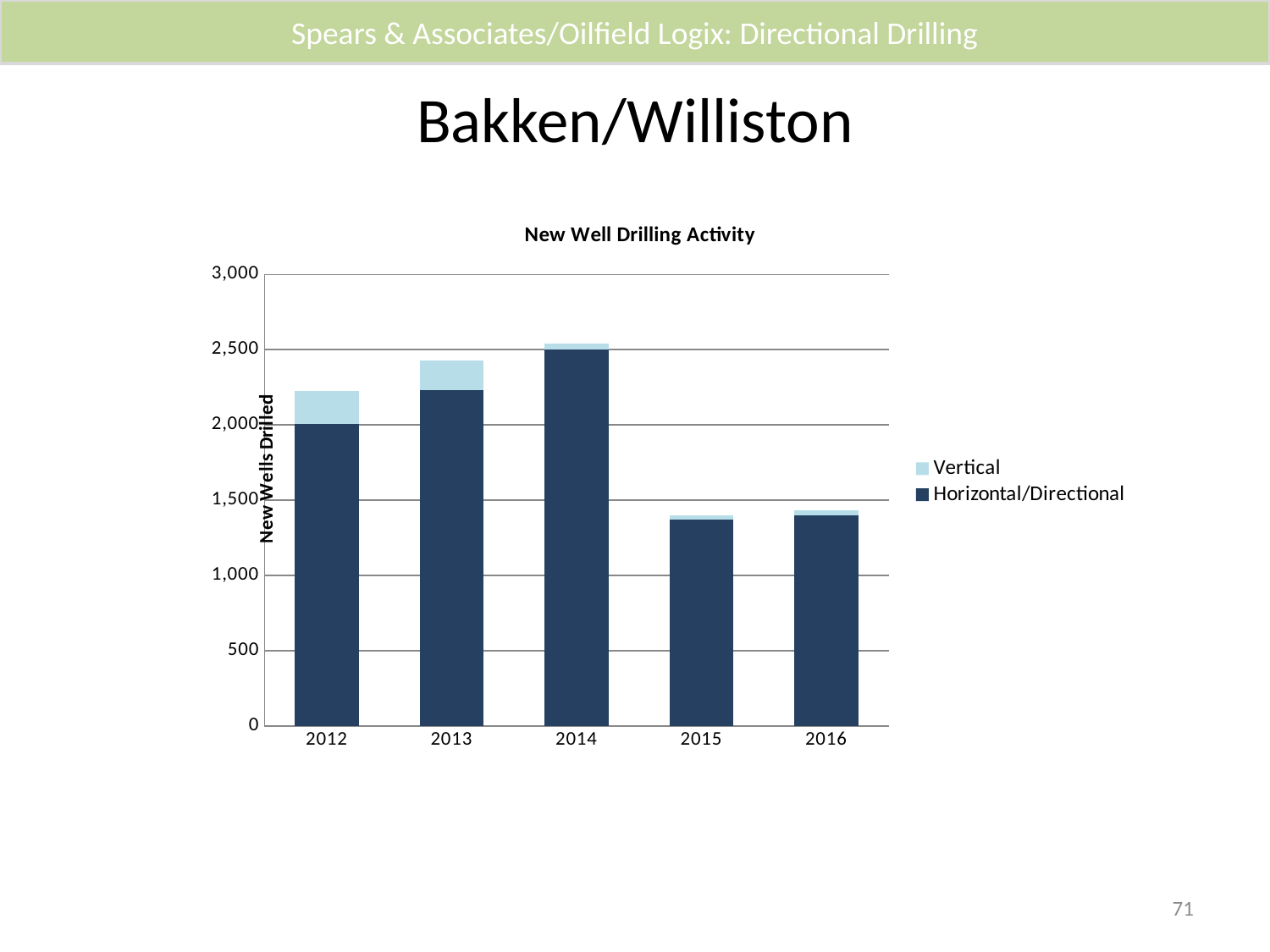

Spears & Associates/Oilfield Logix: Directional Drilling
# Bakken/Williston

### Chart: New Well Drilling Activity

| Category | Horizontal/Directional | Vertical |
|---|---|---|
| 2012 | 2005.1923076923078 | 222.78846153846152 |
| 2013 | 2230.288461538462 | 195.86538461538464 |
| 2014 | 2498.581322115385 | 44.47019230769231 |
| 2015 | 1369.3026184163527 | 31.454606467904522 |
| 2016 | 1399.533932869036 | 35.29206845698887 |
71